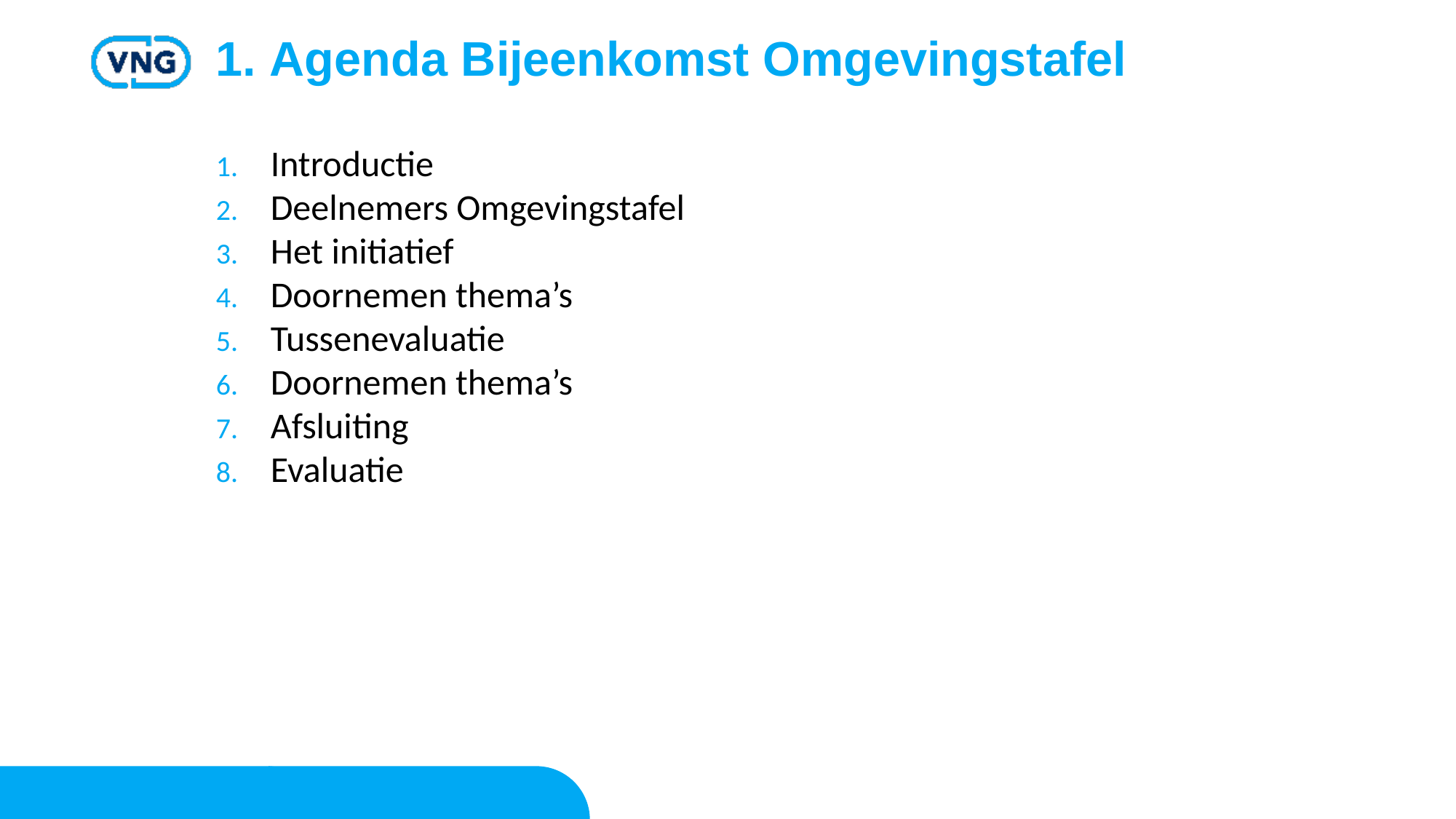

# 1. Agenda Bijeenkomst Omgevingstafel

Introductie
Deelnemers Omgevingstafel
Het initiatief
Doornemen thema’s
Tussenevaluatie
Doornemen thema’s
Afsluiting
Evaluatie